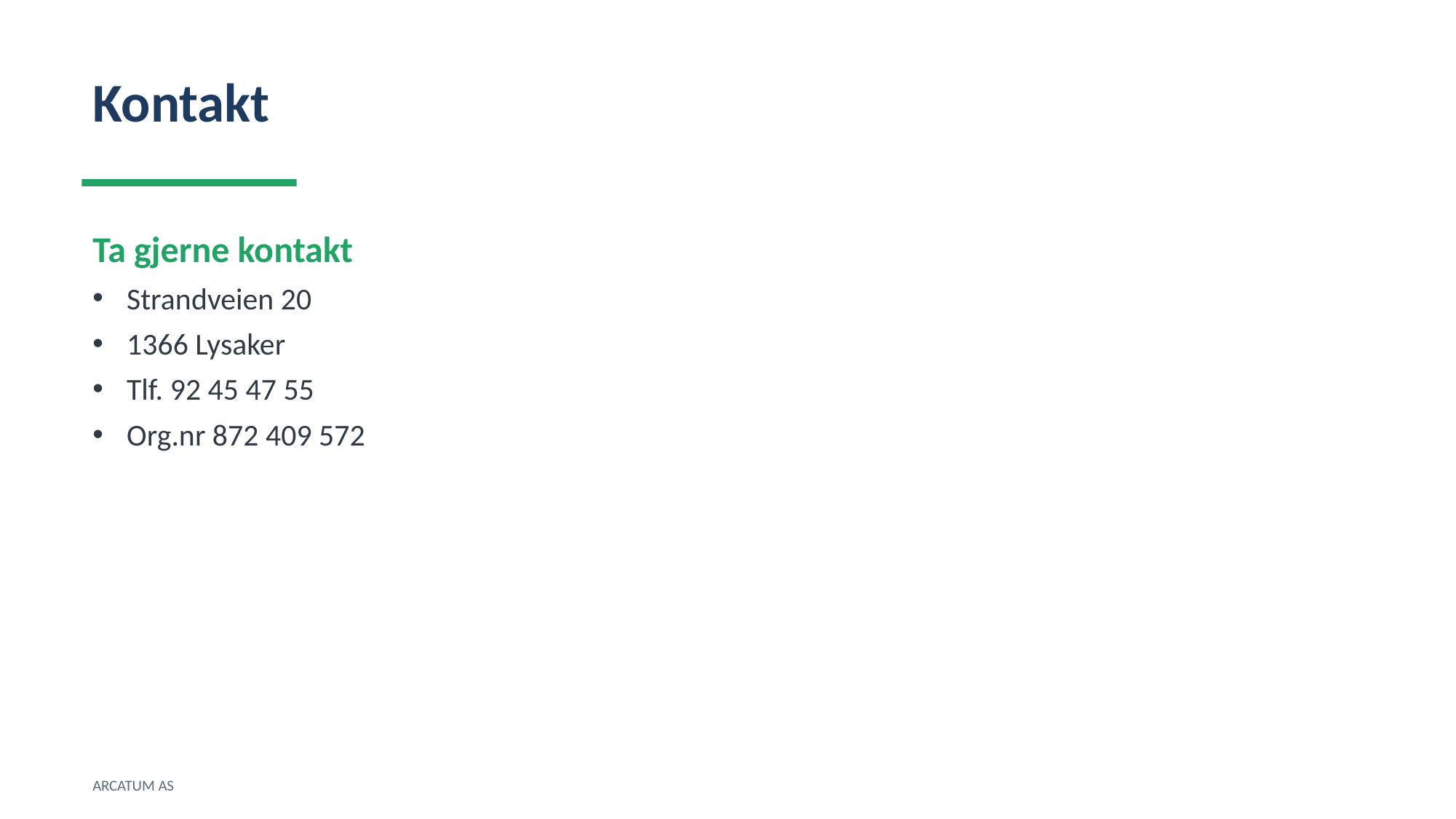

Kontakt

Ta gjerne kontakt
Strandveien 20
1366 Lysaker
Tlf. 92 45 47 55
Org.nr 872 409 572
ARCATUM AS